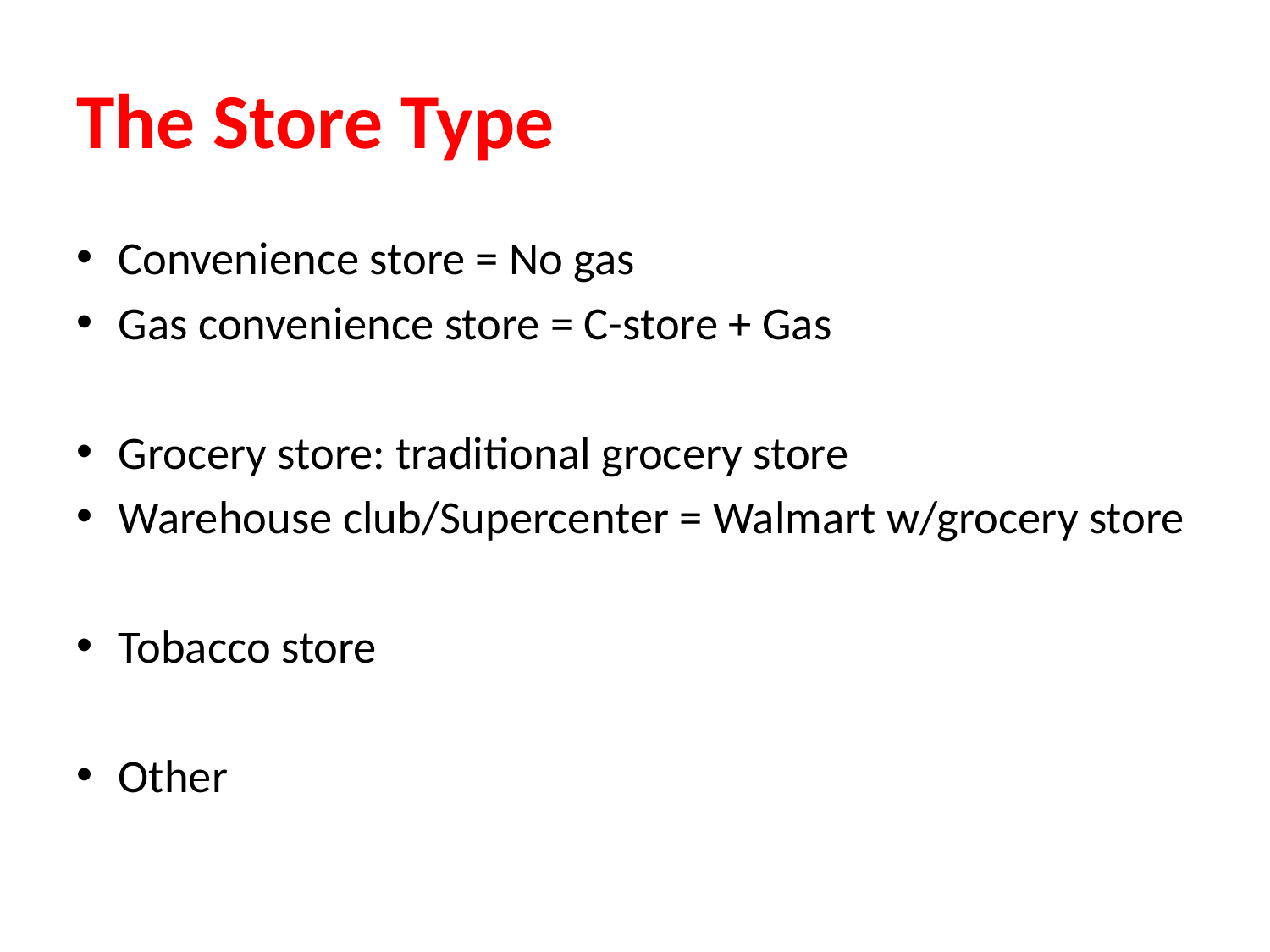

# The Store Type
Convenience store = No gas
Gas convenience store = C-store + Gas

Grocery store: traditional grocery store
Warehouse club/Supercenter = Walmart w/grocery store

Tobacco store

Other